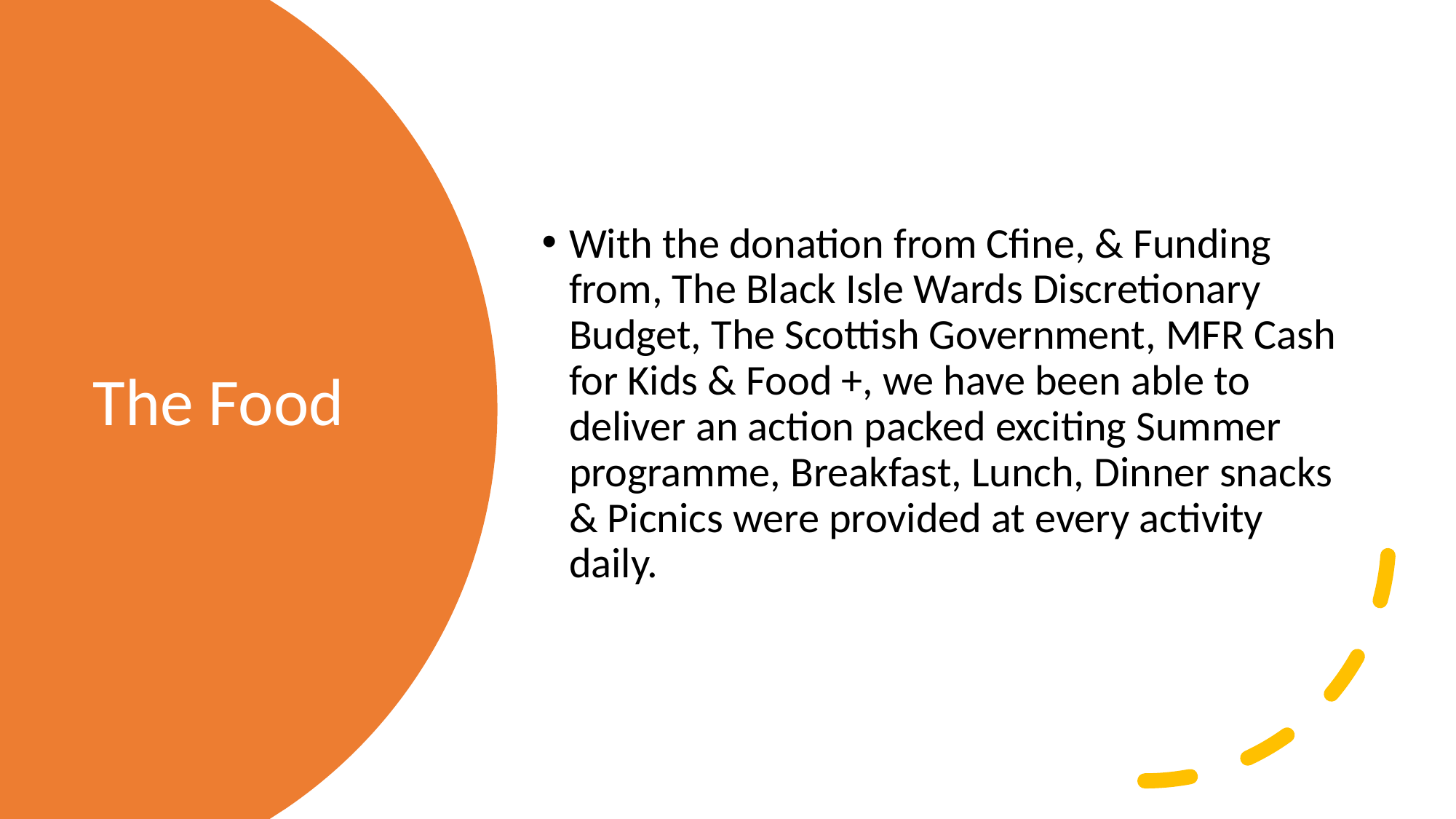

With the donation from Cfine, & Funding from, The Black Isle Wards Discretionary Budget, The Scottish Government, MFR Cash for Kids & Food +, we have been able to deliver an action packed exciting Summer programme, Breakfast, Lunch, Dinner snacks & Picnics were provided at every activity daily.
# The Food